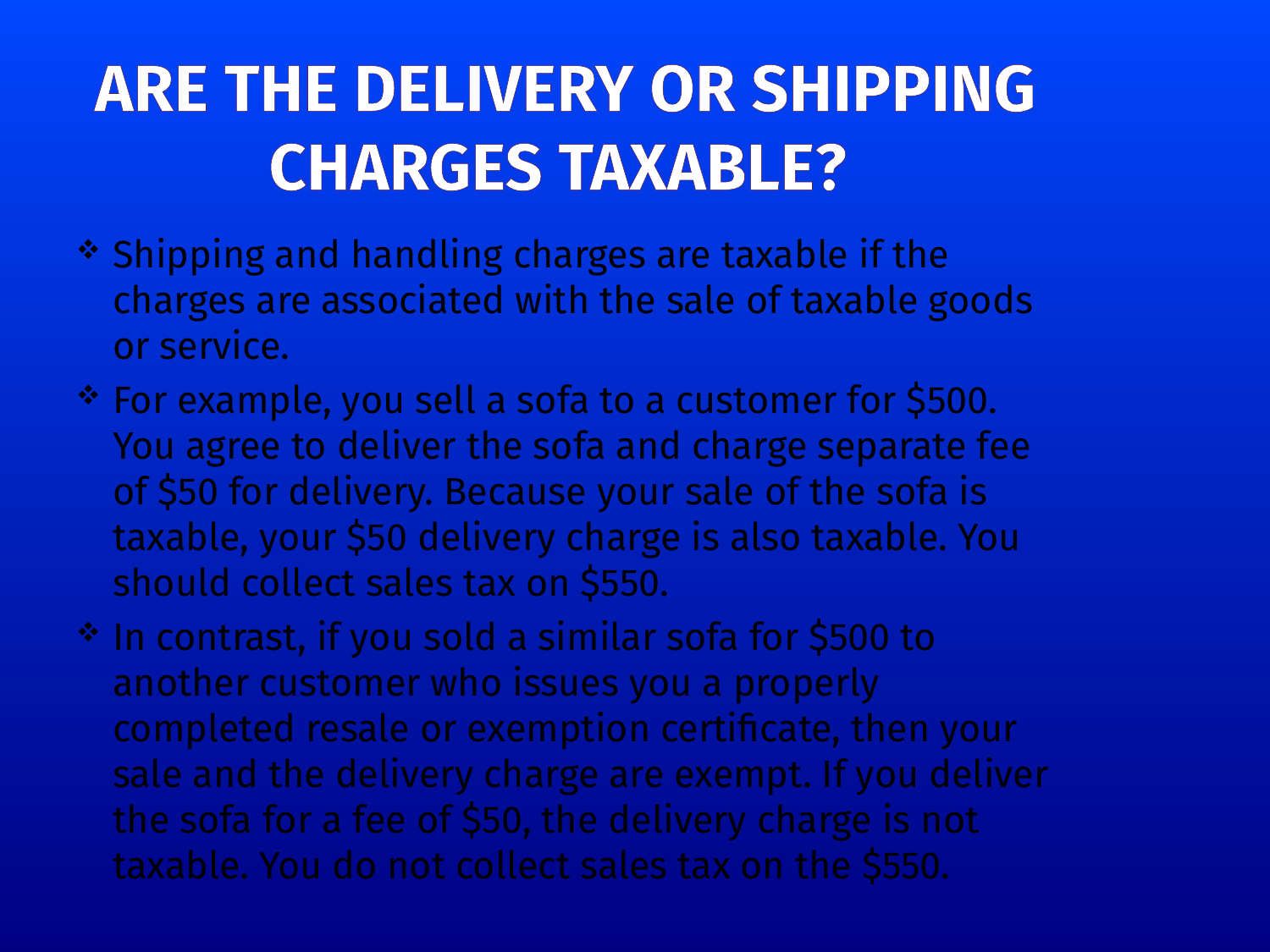

# Are the delivery or shipping charges taxable?
Shipping and handling charges are taxable if the charges are associated with the sale of taxable goods or service.
For example, you sell a sofa to a customer for $500. You agree to deliver the sofa and charge separate fee of $50 for delivery. Because your sale of the sofa is taxable, your $50 delivery charge is also taxable. You should collect sales tax on $550.
In contrast, if you sold a similar sofa for $500 to another customer who issues you a properly completed resale or exemption certificate, then your sale and the delivery charge are exempt. If you deliver the sofa for a fee of $50, the delivery charge is not taxable. You do not collect sales tax on the $550.

37